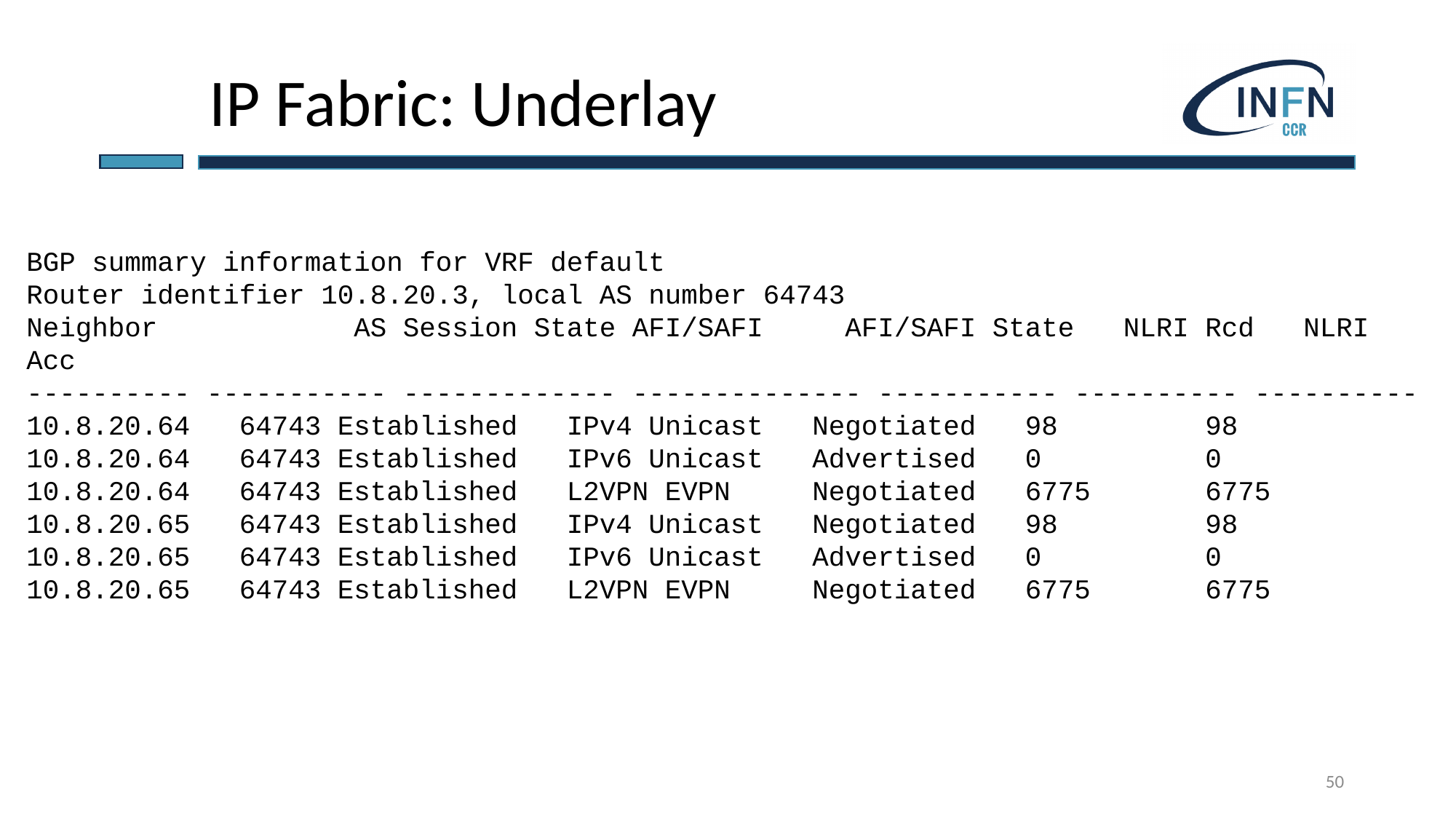

# IP Fabric: Underlay
BGP summary information for VRF default
Router identifier 10.8.20.3, local AS number 64743
Neighbor            AS Session State AFI/SAFI     AFI/SAFI State   NLRI Rcd   NLRI Acc
---------- ----------- ------------- -------------- ----------- ---------- ----------
10.8.20.64   64743 Established   IPv4 Unicast   Negotiated   98         98
10.8.20.64   64743 Established   IPv6 Unicast   Advertised   0          0
10.8.20.64   64743 Established   L2VPN EVPN     Negotiated   6775       6775
10.8.20.65   64743 Established   IPv4 Unicast   Negotiated   98         98
10.8.20.65   64743 Established   IPv6 Unicast   Advertised   0          0
10.8.20.65   64743 Established   L2VPN EVPN     Negotiated   6775       6775
50